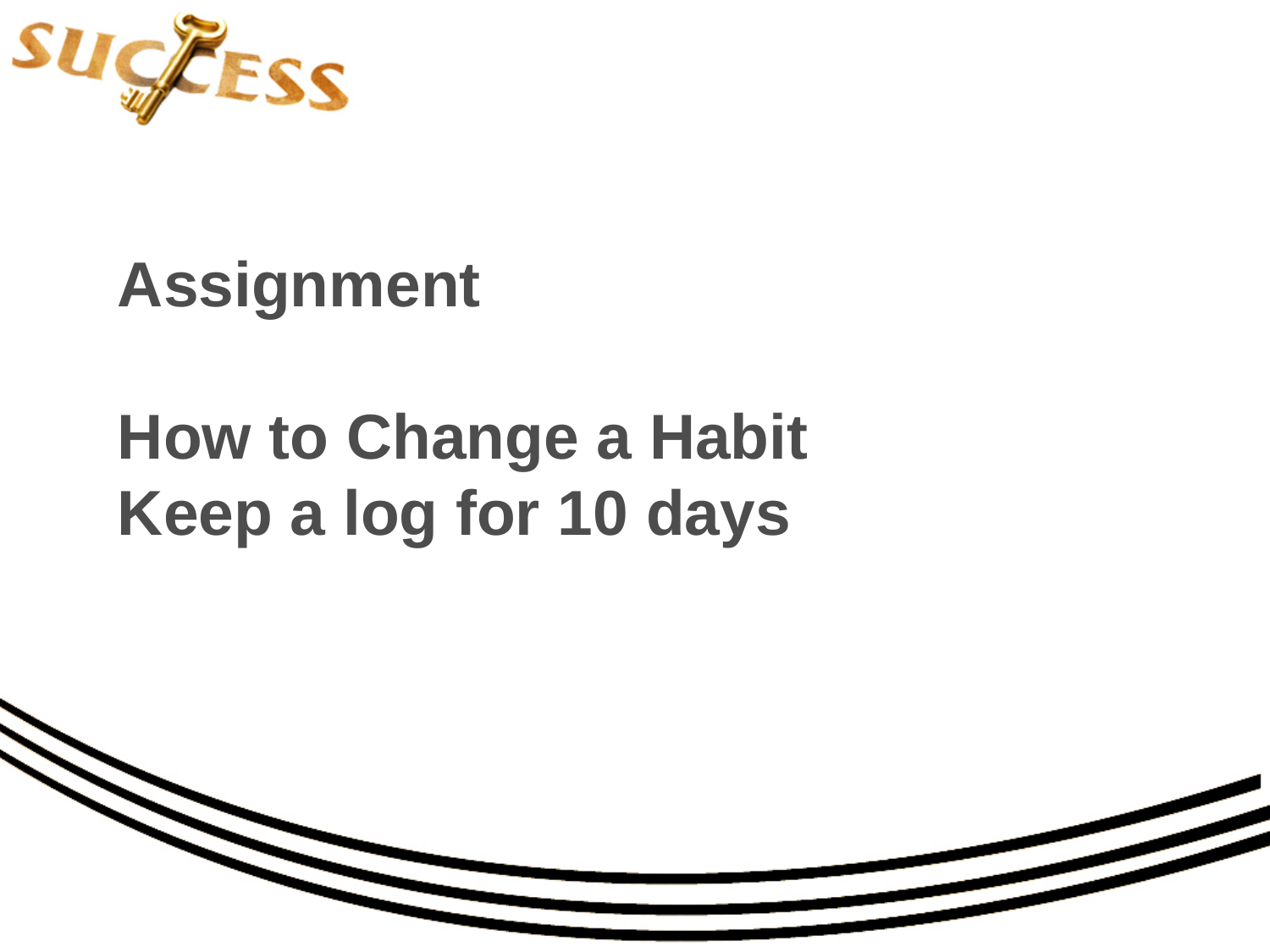

# Assignment How to Change a Habit Keep a log for 10 days